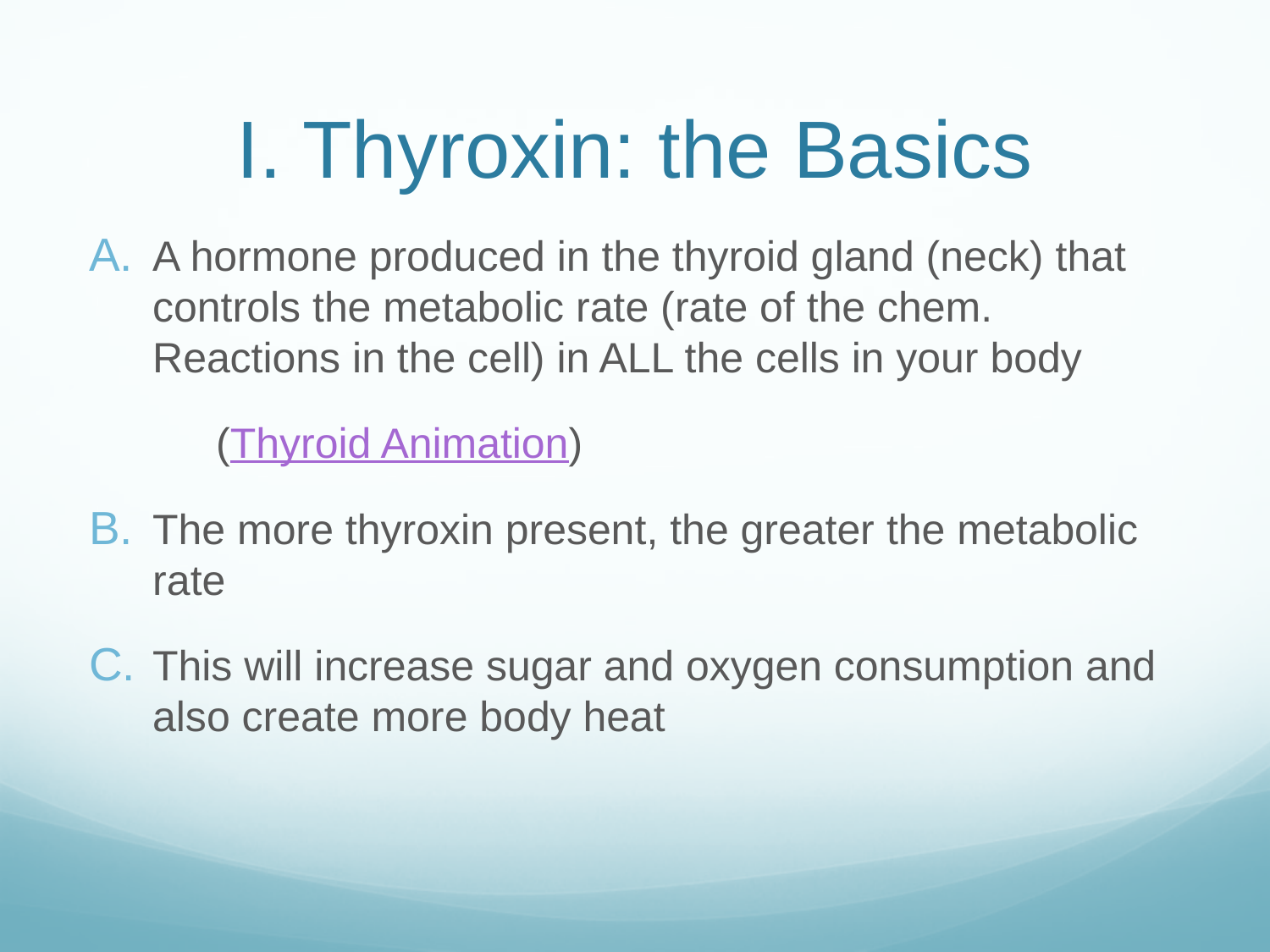

# I. Thyroxin: the Basics
A hormone produced in the thyroid gland (neck) that controls the metabolic rate (rate of the chem. Reactions in the cell) in ALL the cells in your body
	(Thyroid Animation)
The more thyroxin present, the greater the metabolic rate
This will increase sugar and oxygen consumption and also create more body heat